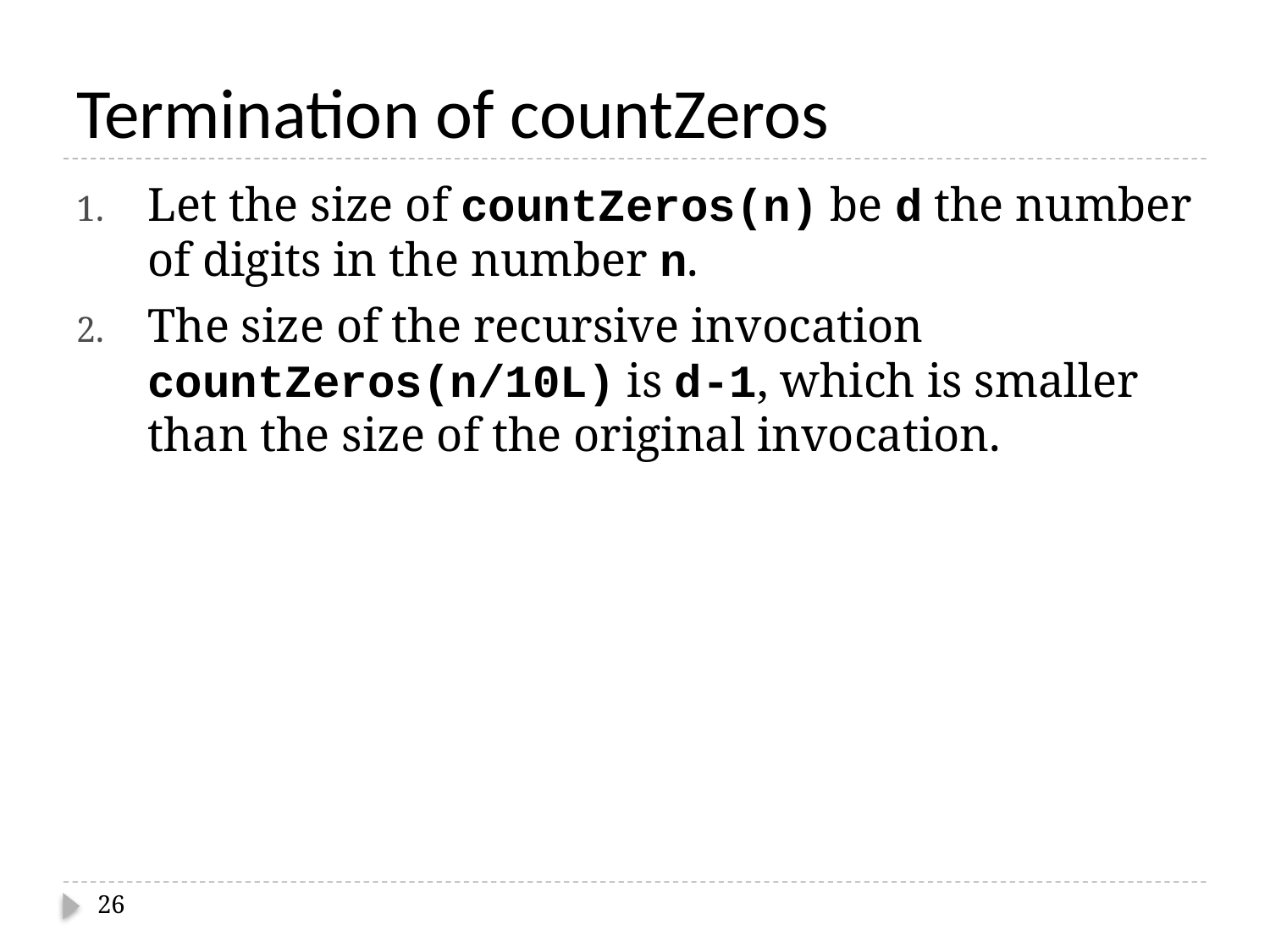

# Termination of countZeros
Let the size of countZeros(n) be d the number of digits in the number n.
The size of the recursive invocation countZeros(n/10L) is d-1, which is smaller than the size of the original invocation.
26